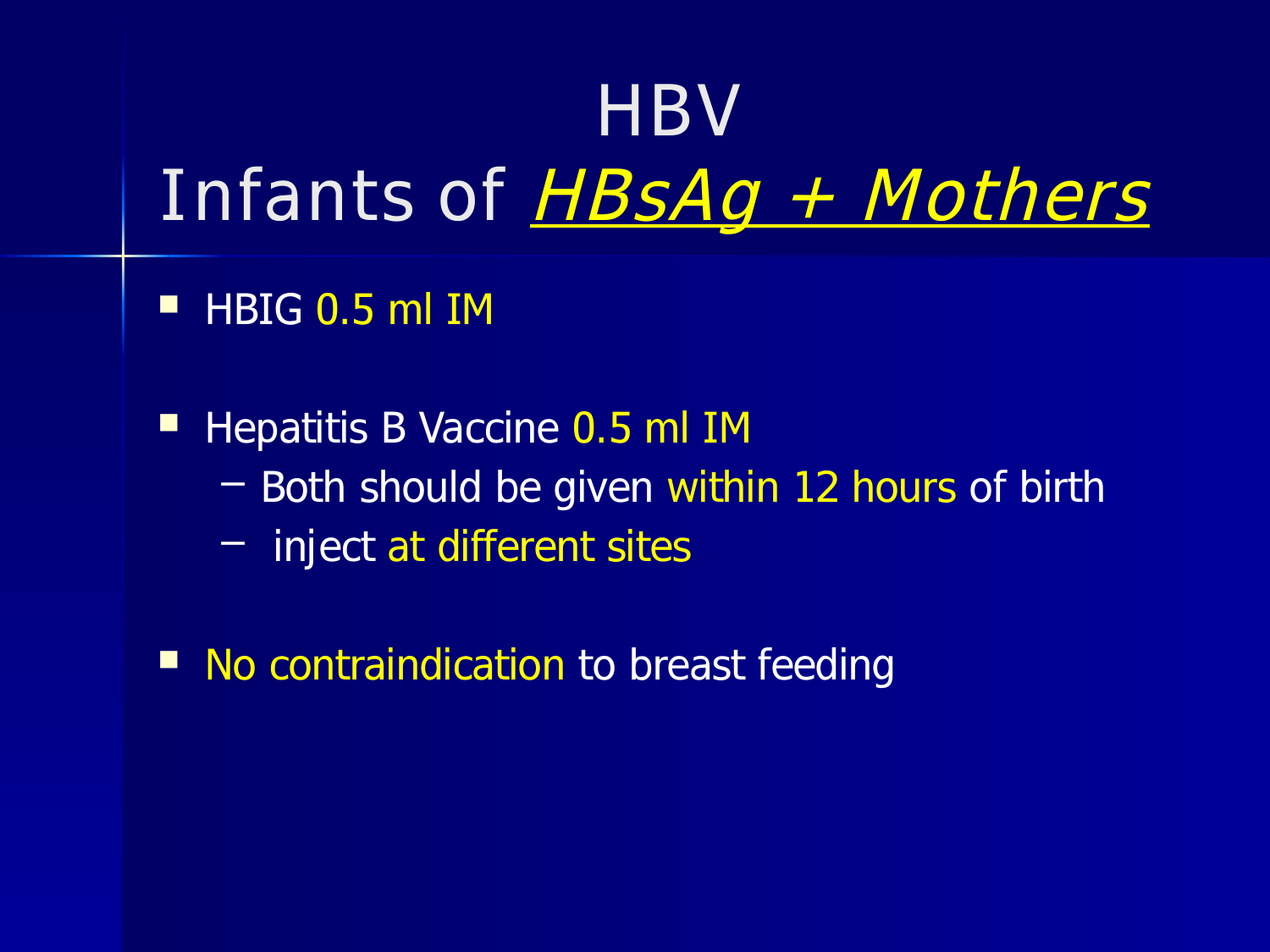

# HBV Infants of HBsAg + Mothers
HBIG 0.5 ml IM

Hepatitis B Vaccine 0.5 ml IM
Both should be given within 12 hours of birth
 inject at different sites

No contraindication to breast feeding